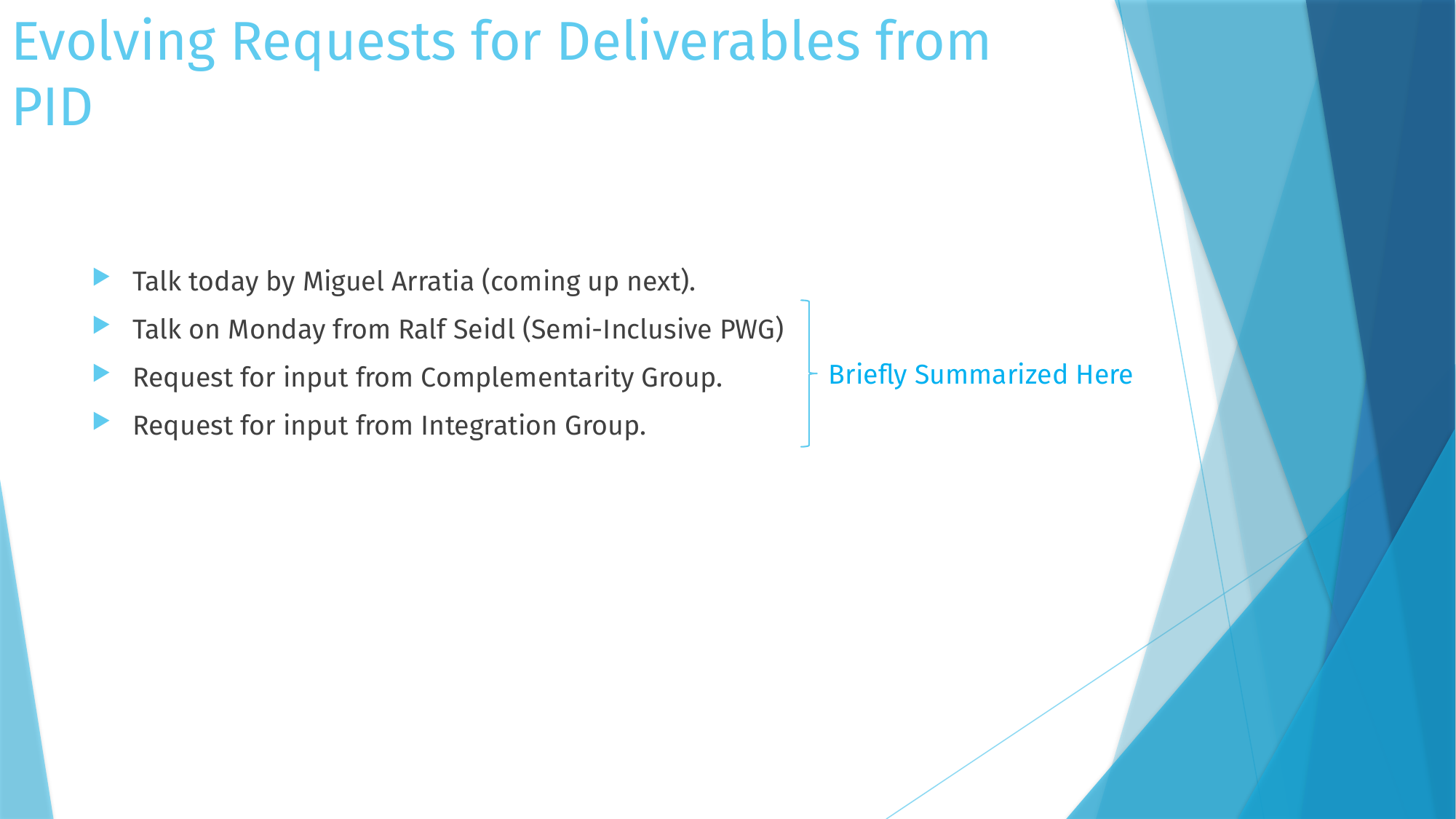

# Evolving Requests for Deliverables from PID
Talk today by Miguel Arratia (coming up next).
Talk on Monday from Ralf Seidl (Semi-Inclusive PWG)
Request for input from Complementarity Group.
Request for input from Integration Group.

Briefly Summarized Here